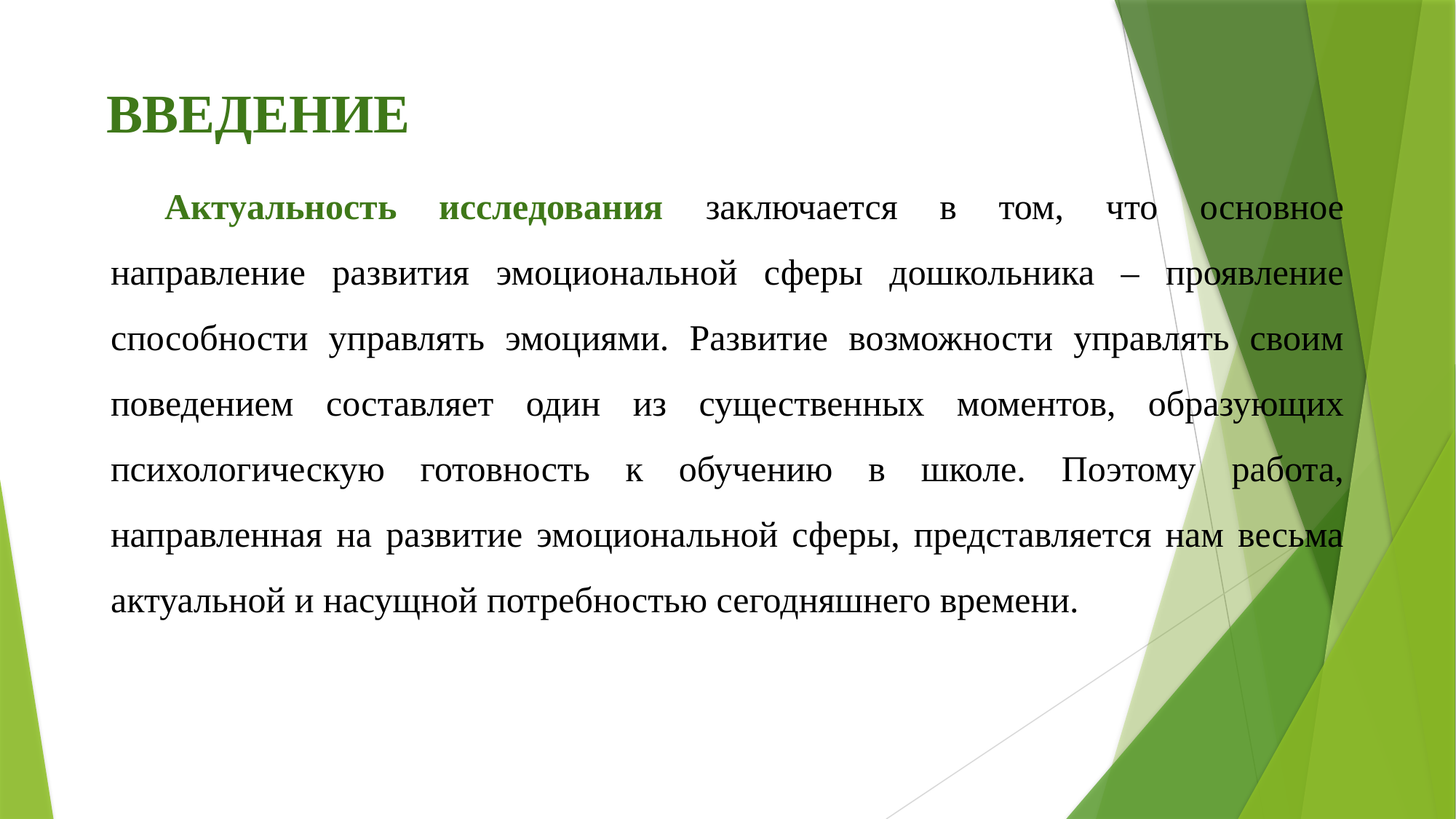

# ВВЕДЕНИЕ
Актуальность исследования заключается в том, что основное направление развития эмоциональной сферы дошкольника – проявление способности управлять эмоциями. Развитие возможности управлять своим поведением составляет один из существенных моментов, образующих психологическую готовность к обучению в школе. Поэтому работа, направленная на развитие эмоциональной сферы, представляется нам весьма актуальной и насущной потребностью сегодняшнего времени.